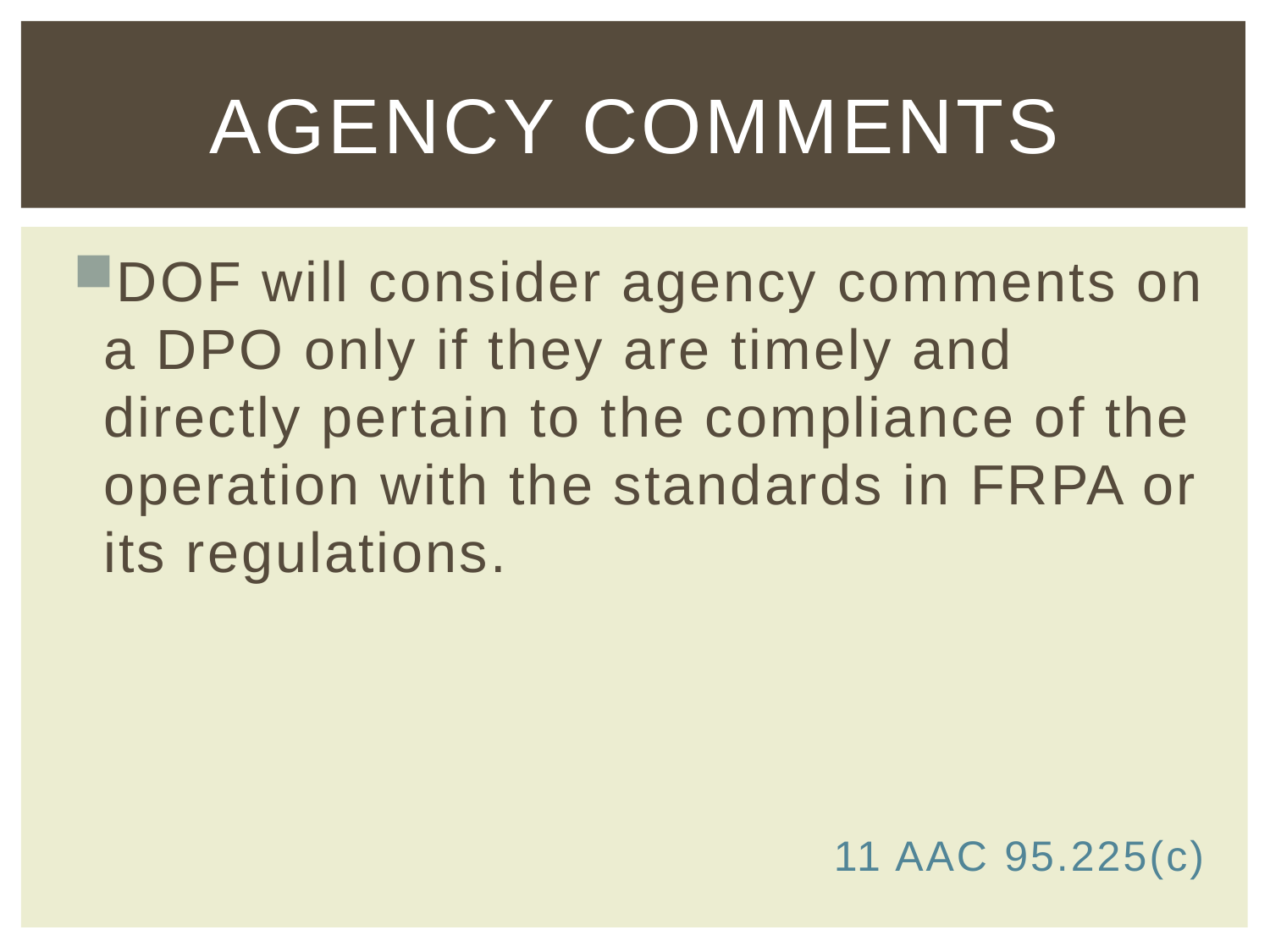

# Agency comments
DOF will consider agency comments on a DPO only if they are timely and directly pertain to the compliance of the operation with the standards in FRPA or its regulations.

						11 AAC 95.225(c)